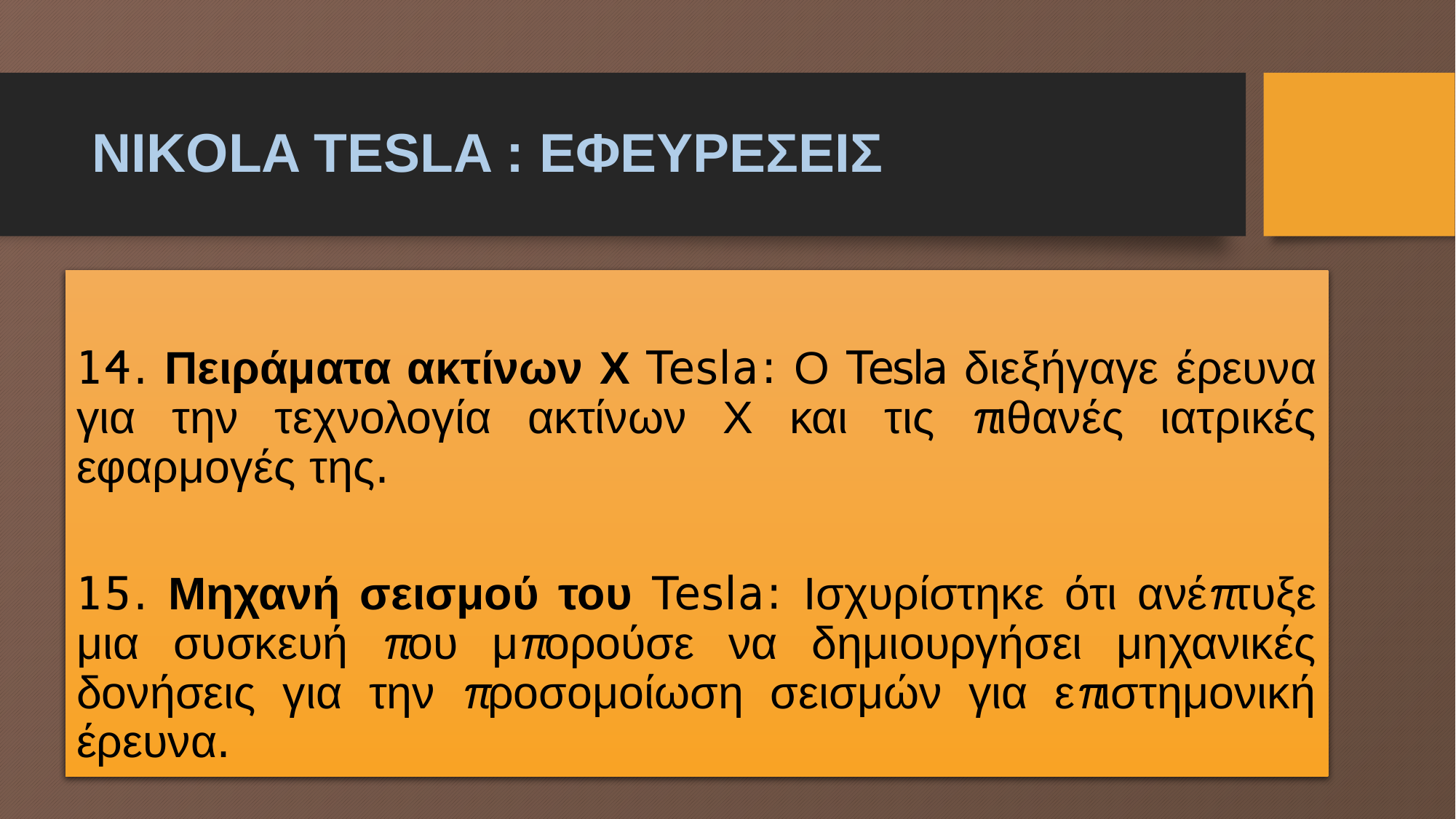

# Nikola Tesla : εφευρεσεισ

14. Πειράματα ακτίνων Χ Tesla: Ο Tesla διεξήγαγε έρευνα για την τεχνολογία ακτίνων Χ και τις πιθανές ιατρικές εφαρμογές της.

15. Μηχανή σεισμού του Tesla: Ισχυρίστηκε ότι ανέπτυξε μια συσκευή που μπορούσε να δημιουργήσει μηχανικές δονήσεις για την προσομοίωση σεισμών για επιστημονική έρευνα.